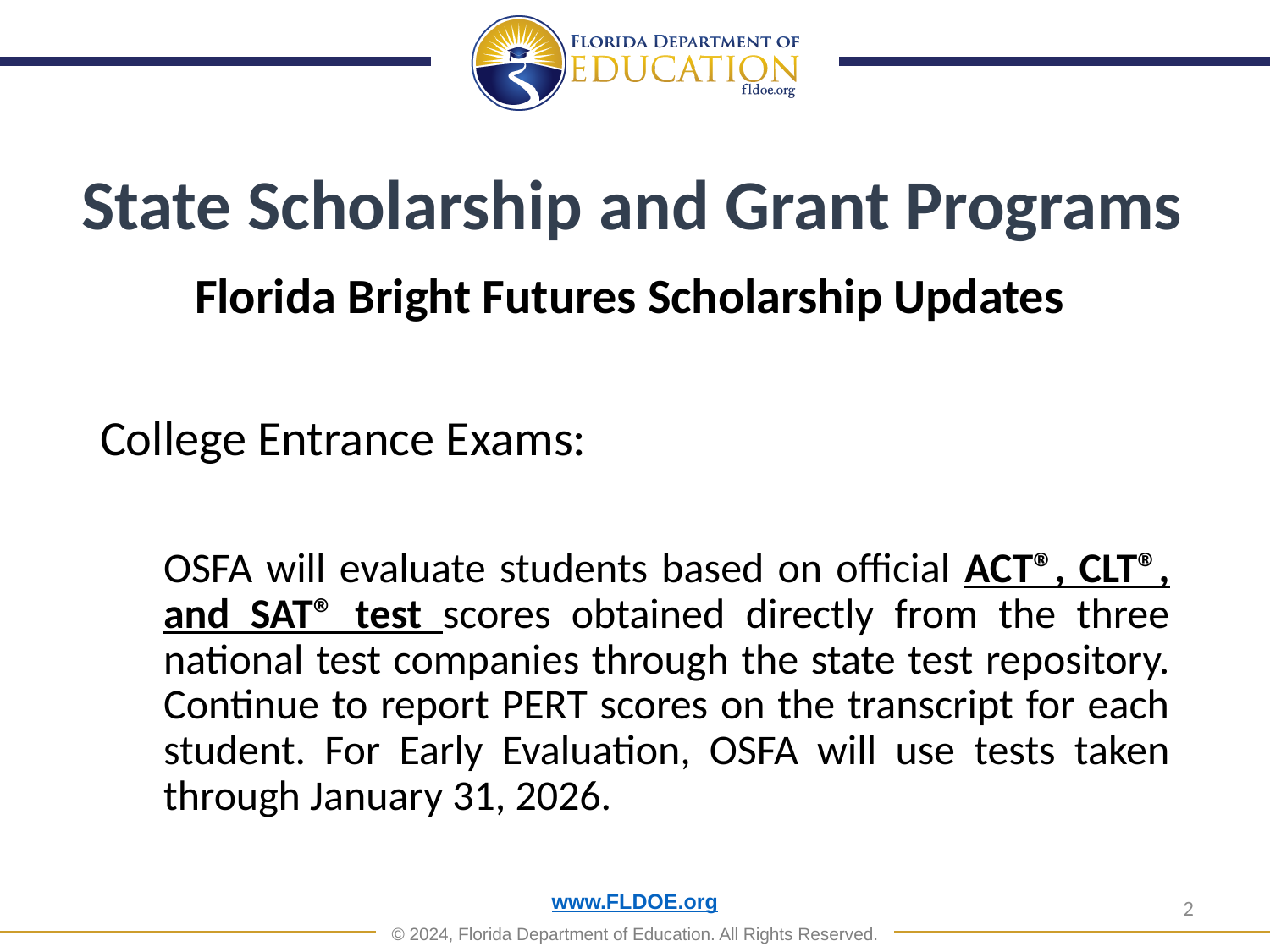

# State Scholarship and Grant Programs
Florida Bright Futures Scholarship Updates

College Entrance Exams:

OSFA will evaluate students based on official ACT®, CLT®, and SAT® test scores obtained directly from the three national test companies through the state test repository. Continue to report PERT scores on the transcript for each student. For Early Evaluation, OSFA will use tests taken through January 31, 2026.
2